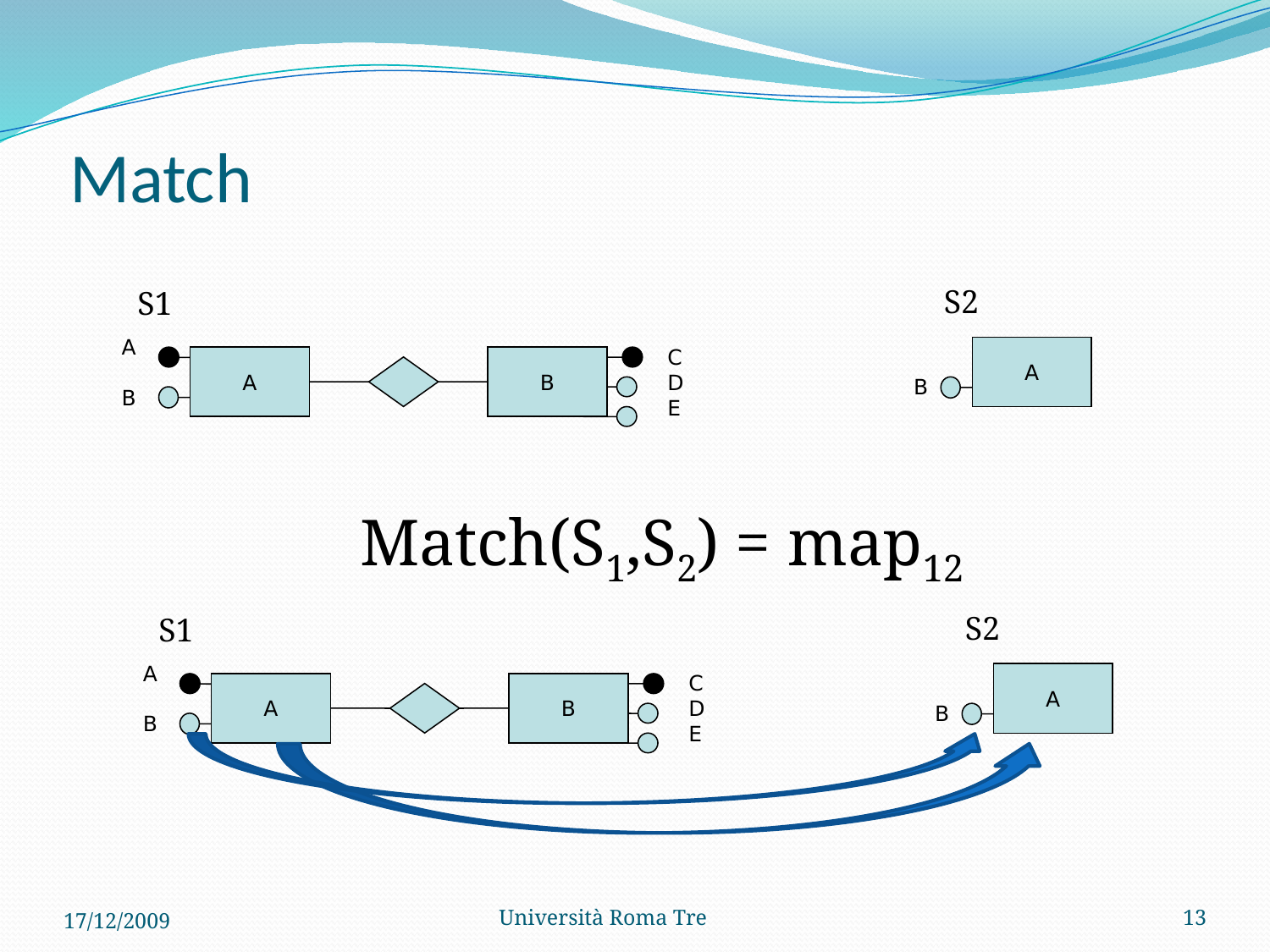

# Match
S2
S1
A

B
C
D
E
A

A
B

B

Match(S1,S2) = map12
S2
S1
A

B
C
D
E
A

A
B

B

17/12/2009
Università Roma Tre
13